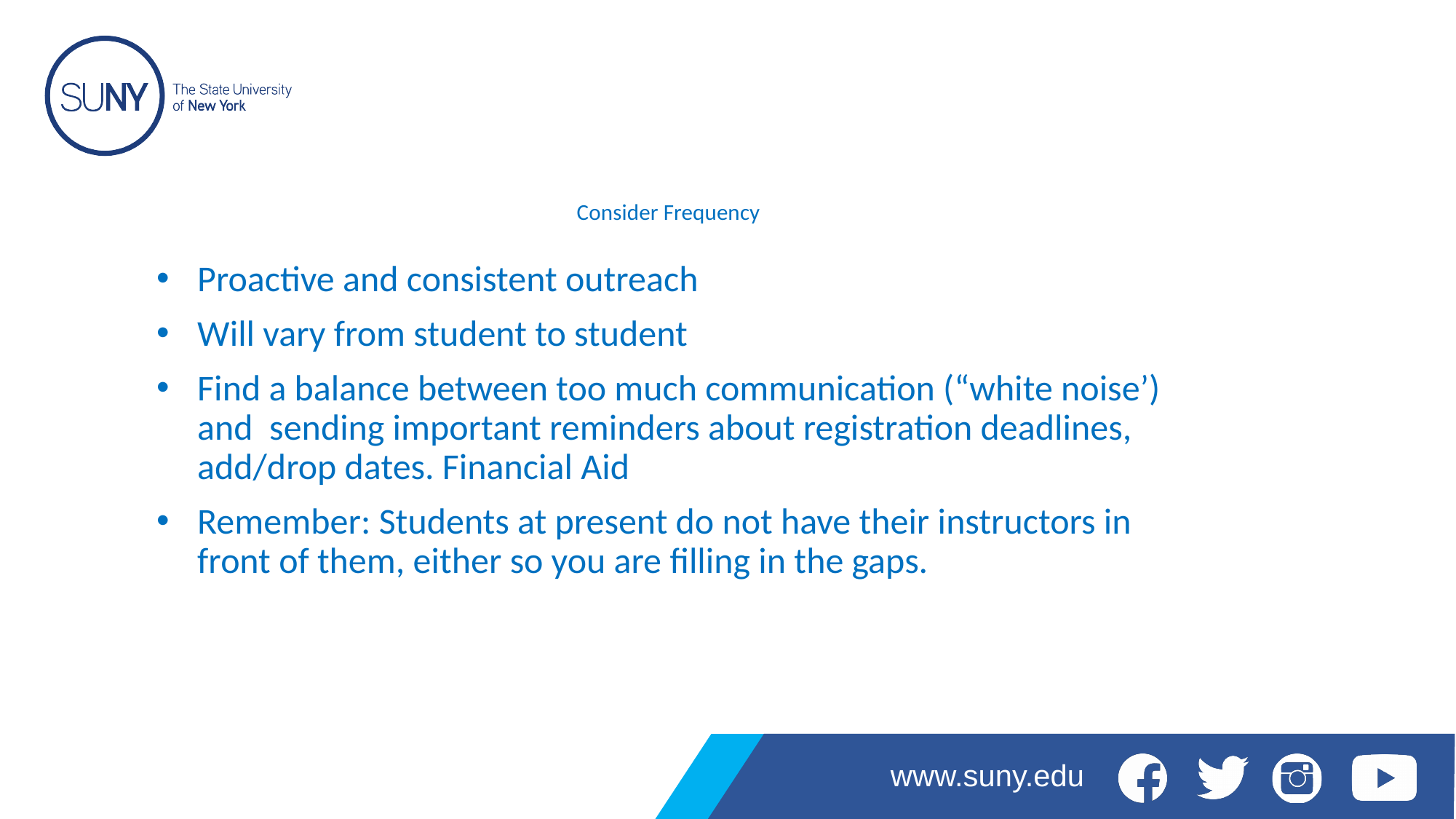

# Consider Frequency
Proactive and consistent outreach
Will vary from student to student
Find a balance between too much communication (“white noise’) and  sending important reminders about registration deadlines, add/drop dates. Financial Aid
Remember: Students at present do not have their instructors in front of them, either so you are filling in the gaps.